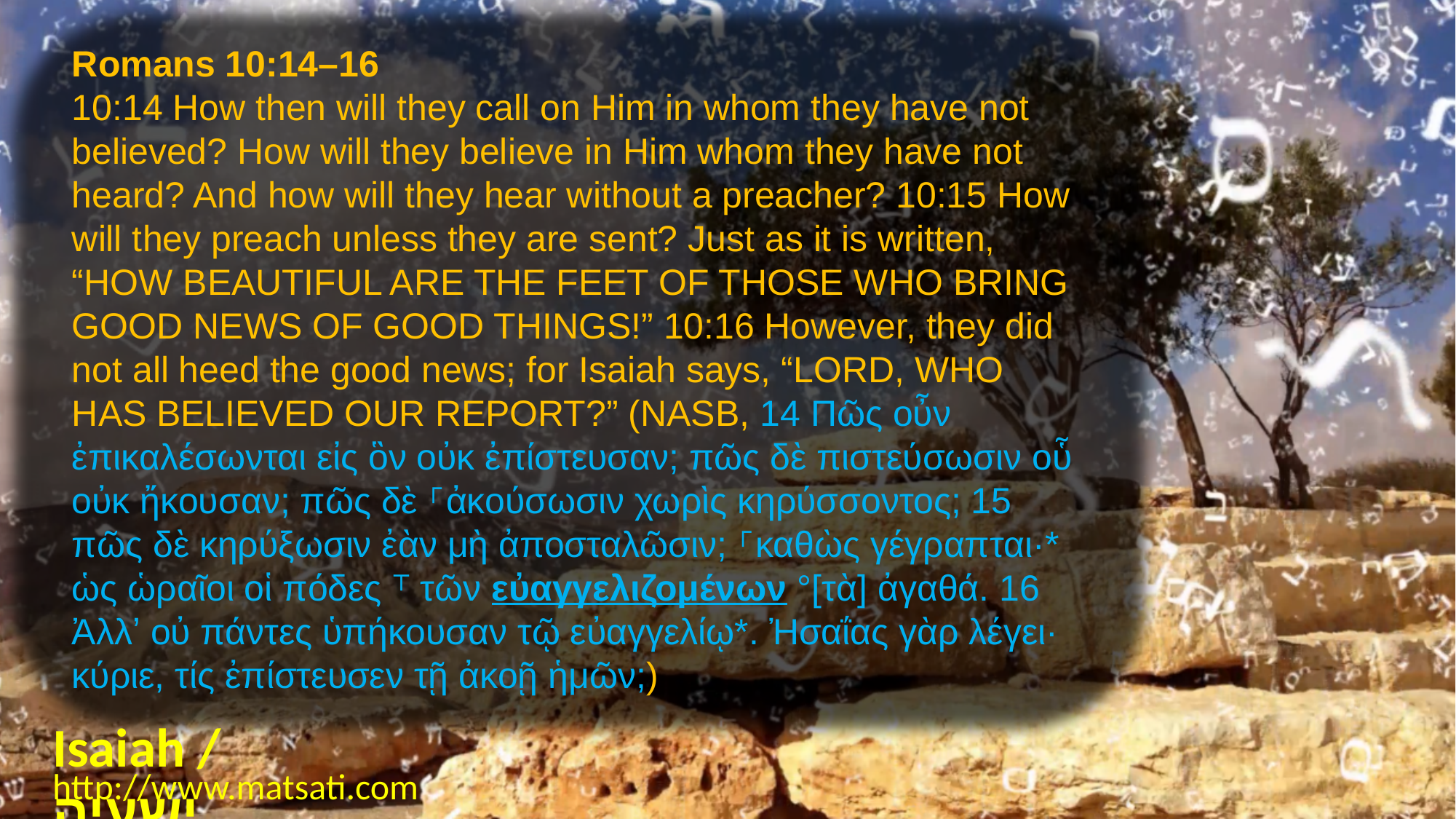

Romans 10:14–16
10:14 How then will they call on Him in whom they have not believed? How will they believe in Him whom they have not heard? And how will they hear without a preacher? 10:15 How will they preach unless they are sent? Just as it is written, “HOW BEAUTIFUL ARE THE FEET OF THOSE WHO BRING GOOD NEWS OF GOOD THINGS!” 10:16 However, they did not all heed the good news; for Isaiah says, “LORD, WHO HAS BELIEVED OUR REPORT?” (NASB, 14 Πῶς οὖν ἐπικαλέσωνται εἰς ὃν οὐκ ἐπίστευσαν; πῶς δὲ πιστεύσωσιν οὗ οὐκ ἤκουσαν; πῶς δὲ ⸀ἀκούσωσιν χωρὶς κηρύσσοντος; 15 πῶς δὲ κηρύξωσιν ἐὰν μὴ ἀποσταλῶσιν; ⸀καθὼς γέγραπται·* ὡς ὡραῖοι οἱ πόδες ⸆ τῶν εὐαγγελιζομένων °[τὰ] ἀγαθά. 16 Ἀλλʼ οὐ πάντες ὑπήκουσαν τῷ εὐαγγελίῳ*. Ἠσαΐας γὰρ λέγει· κύριε, τίς ἐπίστευσεν τῇ ἀκοῇ ἡμῶν;)
Isaiah / ישעיה
http://www.matsati.com